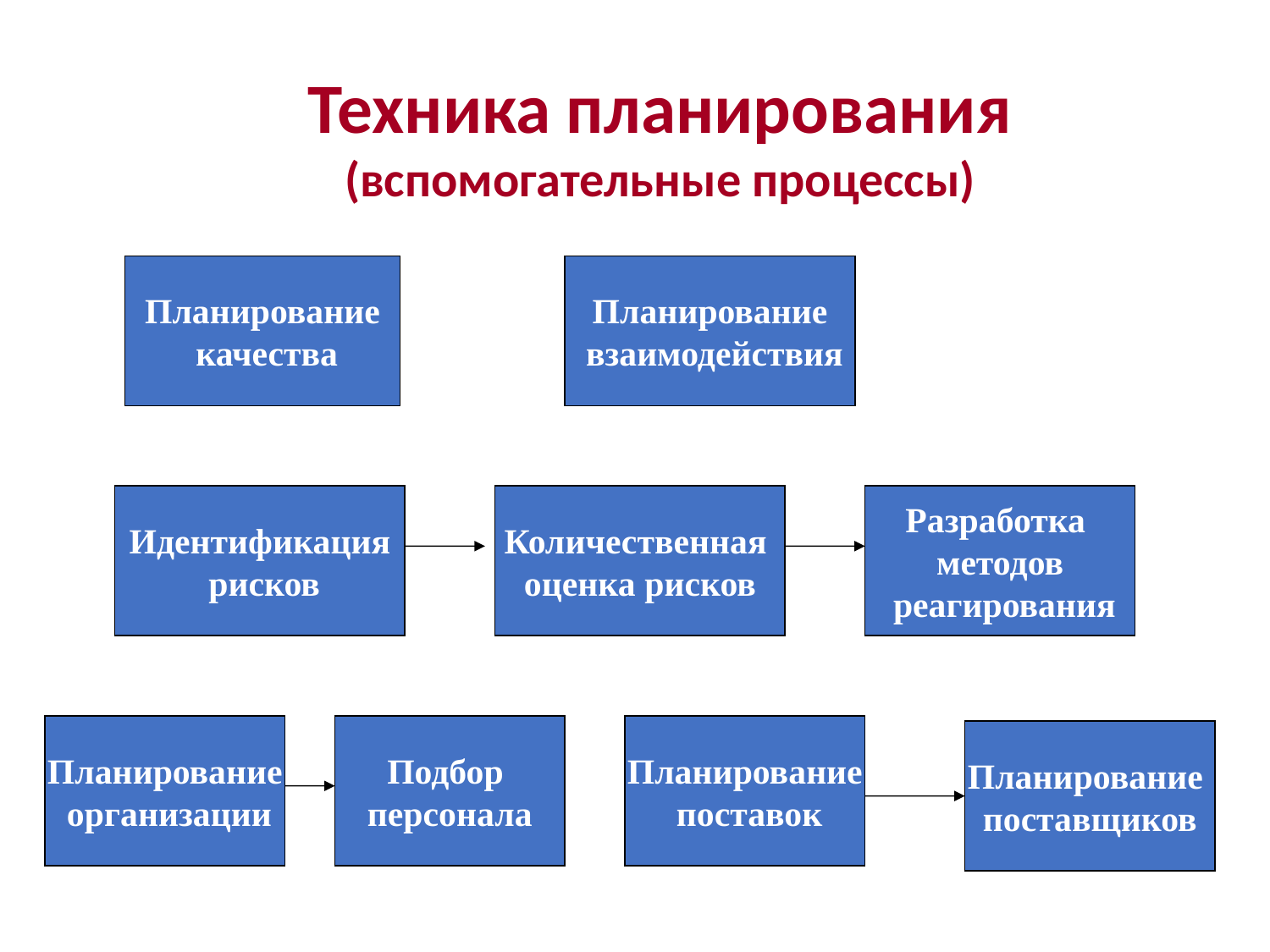

Техника планирования
(вспомогательные процессы)

Планирование
 качества
Планирование
 взаимодействия
Идентификация
 рисков
Количественная
оценка рисков
Разработка
методов
 реагирования

Планирование
 организации
Подбор
персонала
Планирование
 поставок
Планирование
поставщиков